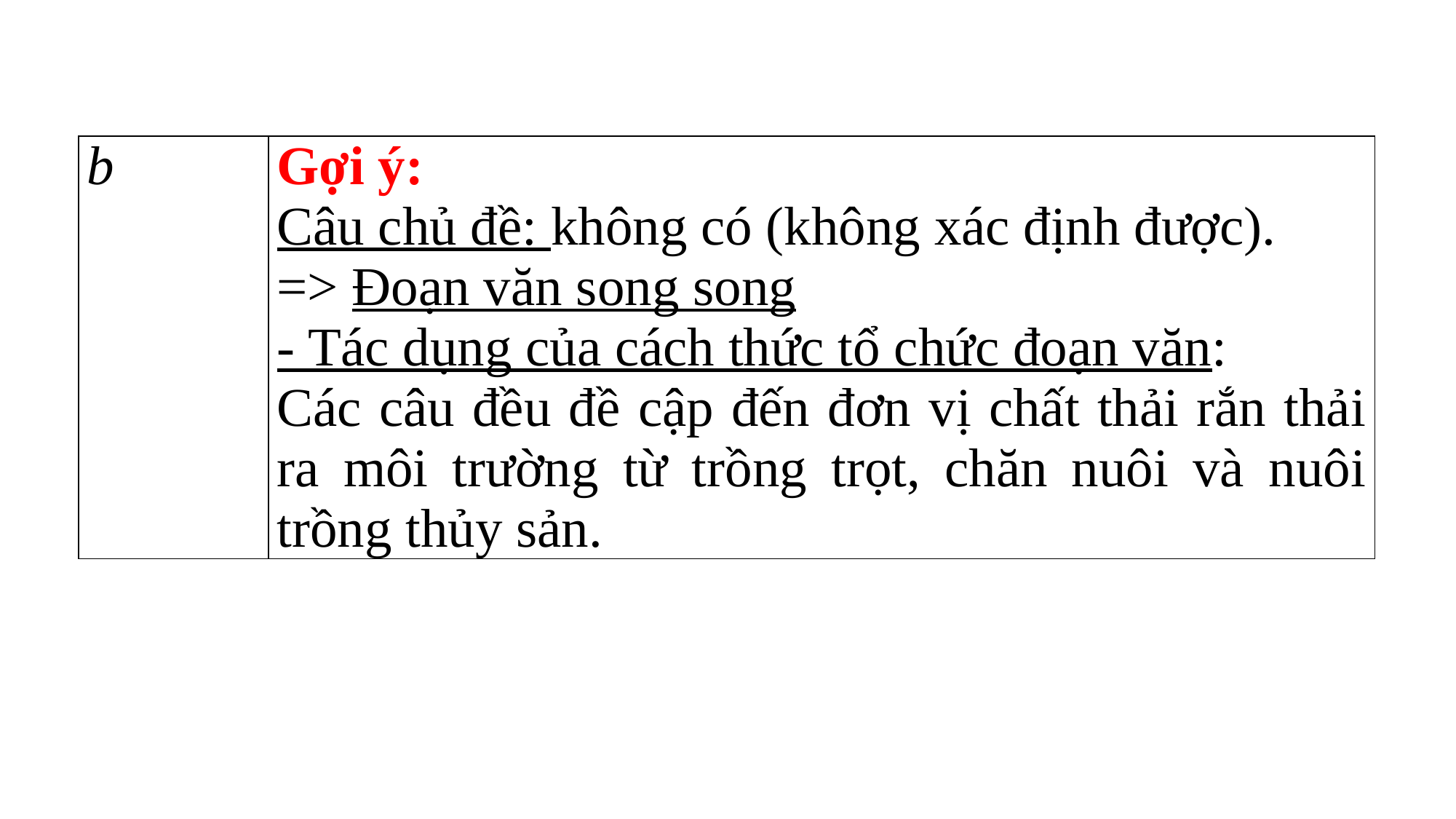

| b | Gợi ý: Câu chủ đề: không có (không xác định được). => Đoạn văn song song - Tác dụng của cách thức tổ chức đoạn văn: Các câu đều đề cập đến đơn vị chất thải rắn thải ra môi trường từ trồng trọt, chăn nuôi và nuôi trồng thủy sản. |
| --- | --- |